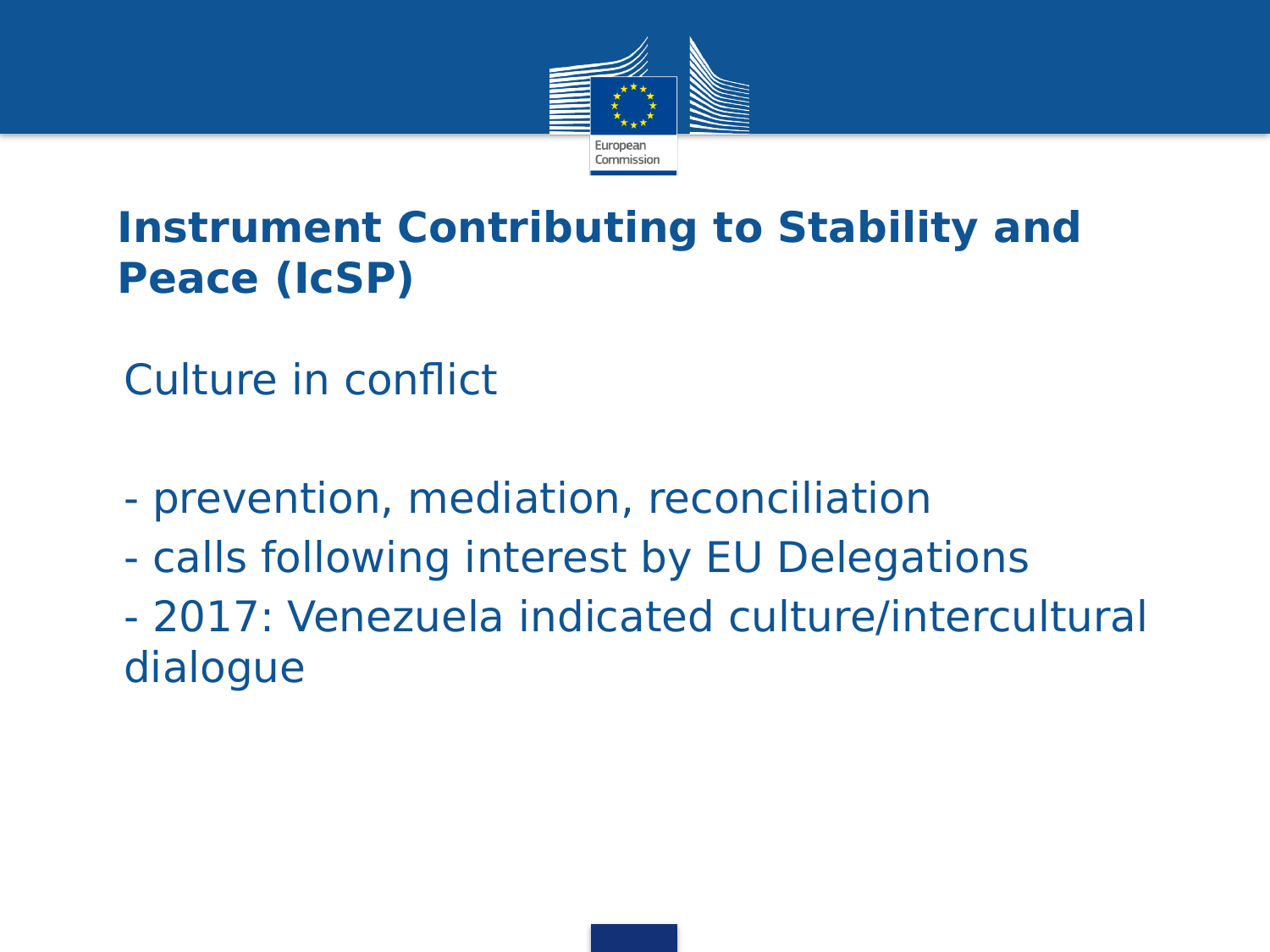

# Instrument Contributing to Stability and Peace (IcSP)
Culture in conflict

- prevention, mediation, reconciliation
- calls following interest by EU Delegations
- 2017: Venezuela indicated culture/intercultural dialogue